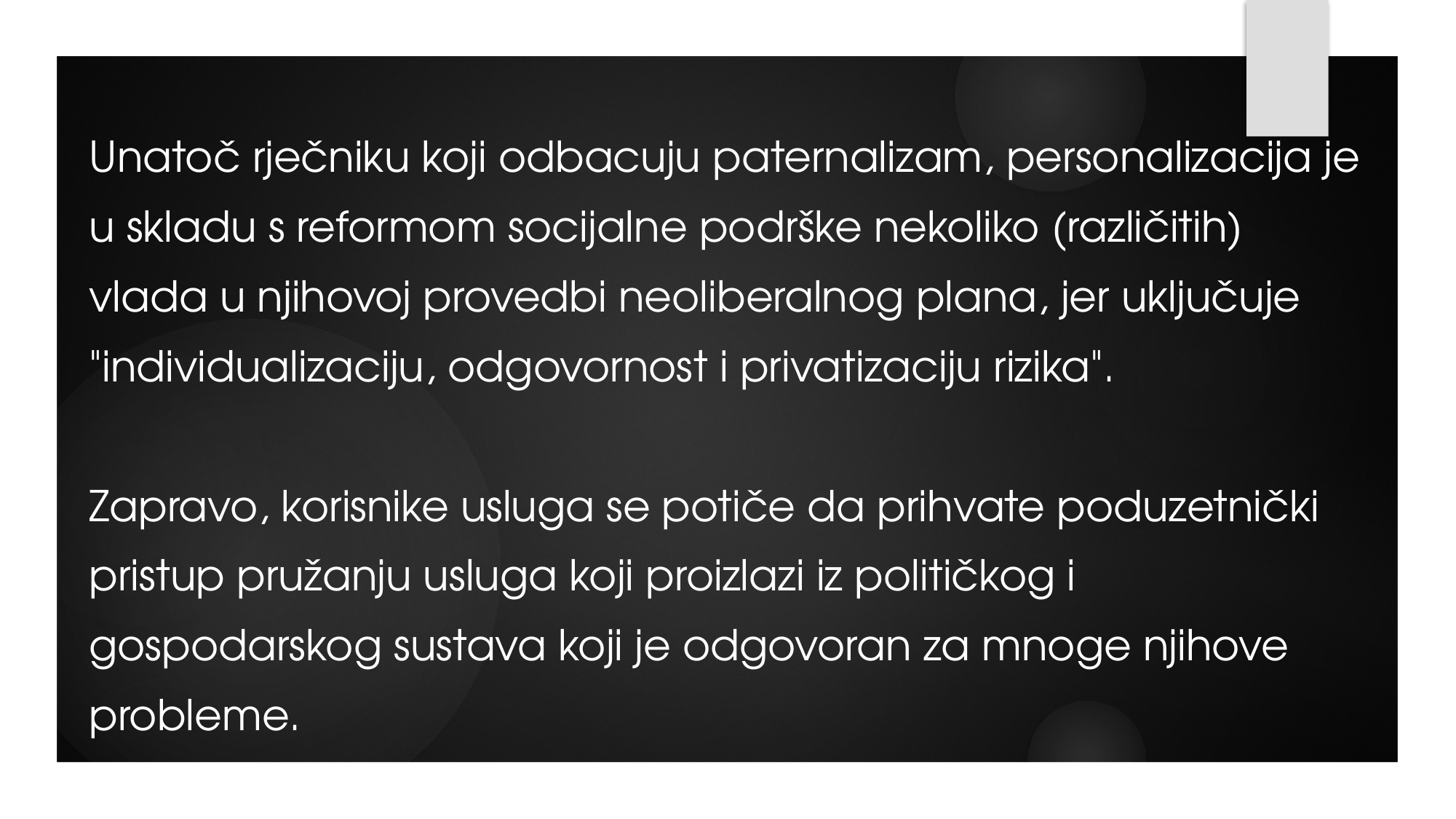

Unatoč rječniku koji odbacuju paternalizam, personalizacija je u skladu s reformom socijalne podrške nekoliko (različitih) vlada u njihovoj provedbi neoliberalnog plana, jer uključuje "individualizaciju, odgovornost i privatizaciju rizika".

Zapravo, korisnike usluga se potiče da prihvate poduzetnički pristup pružanju usluga koji proizlazi iz političkog i gospodarskog sustava koji je odgovoran za mnoge njihove probleme.